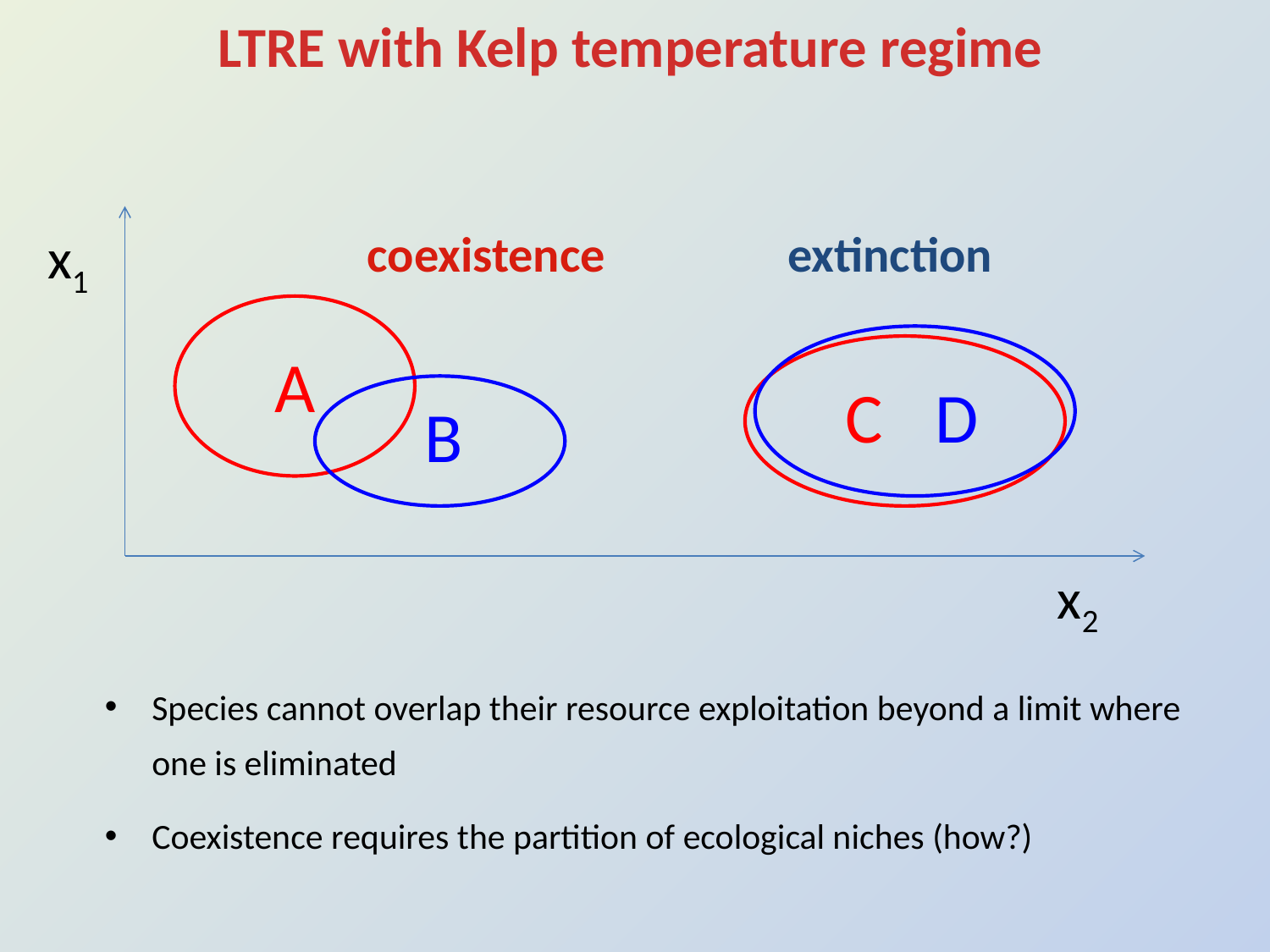

# LTRE with Kelp temperature regime
x1
coexistence
extinction

A

C
D

B
x2
Species cannot overlap their resource exploitation beyond a limit where one is eliminated

Coexistence requires the partition of ecological niches (how?)